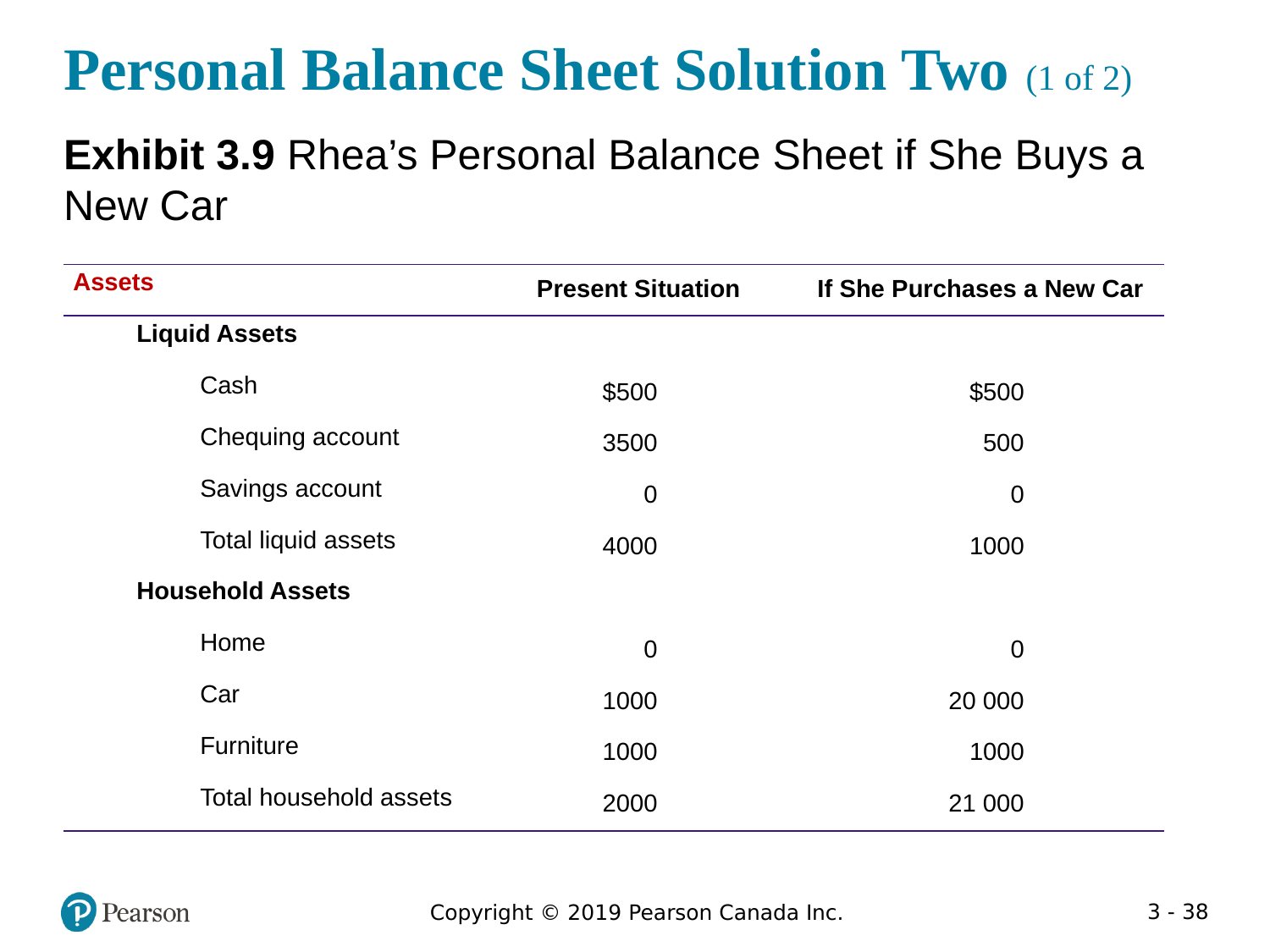

# Personal Balance Sheet Solution Two (1 of 2)
Exhibit 3.9 Rhea’s Personal Balance Sheet if She Buys a New Car
| Assets | Present Situation | If She Purchases a New Car |
| --- | --- | --- |
| Liquid Assets | Blank | Blank |
| Cash | $500 | $500 |
| Chequing account | 3500 | 500 |
| Savings account | 0 | 0 |
| Total liquid assets | 4000 | 1000 |
| Household Assets | Blank | Blank |
| Home | 0 | 0 |
| Car | 1000 | 20 000 |
| Furniture | 1000 | 1000 |
| Total household assets | 2000 | 21 000 |